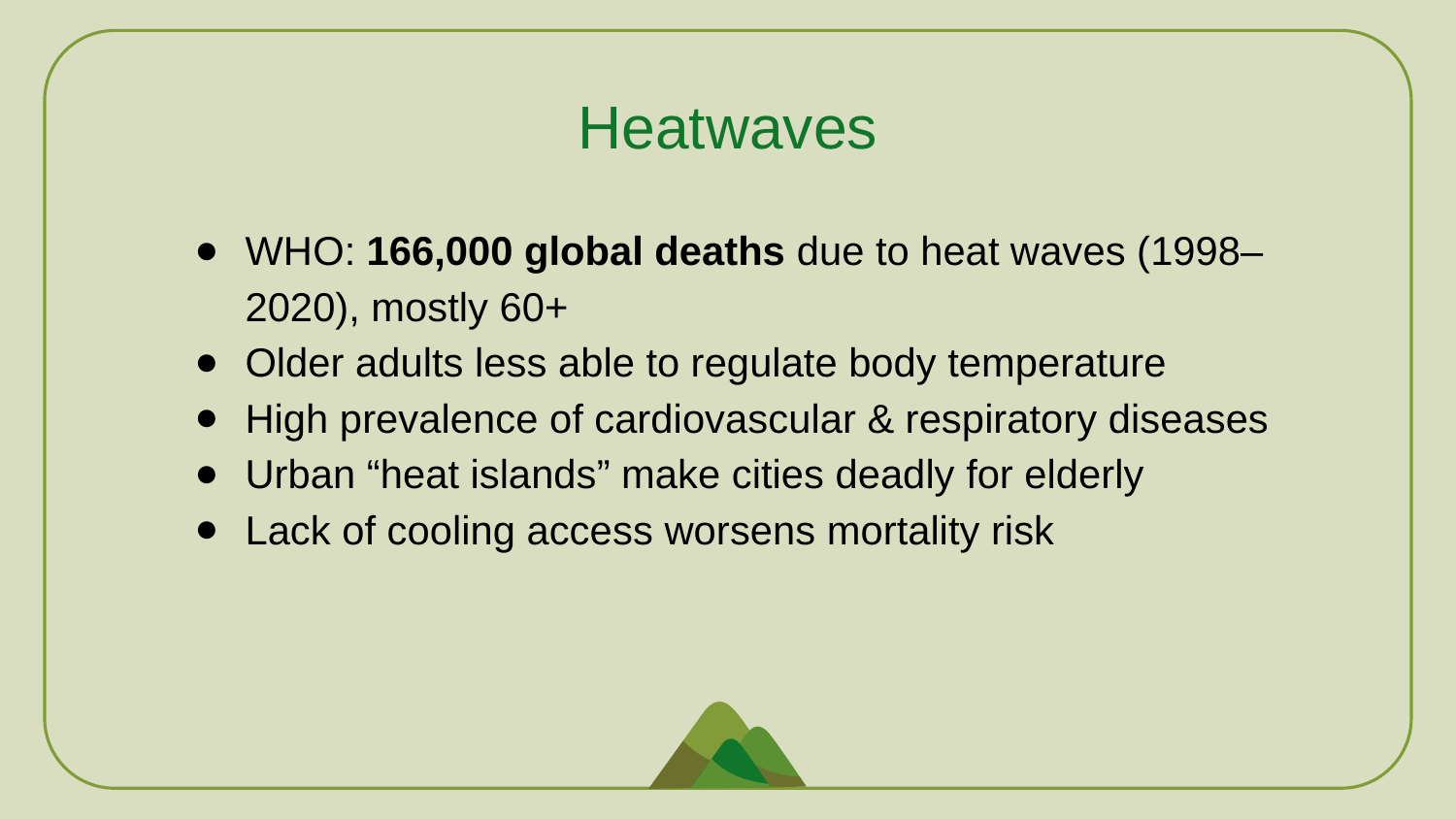

# Heatwaves
WHO: 166,000 global deaths due to heat waves (1998–2020), mostly 60+
Older adults less able to regulate body temperature
High prevalence of cardiovascular & respiratory diseases
Urban “heat islands” make cities deadly for elderly
Lack of cooling access worsens mortality risk